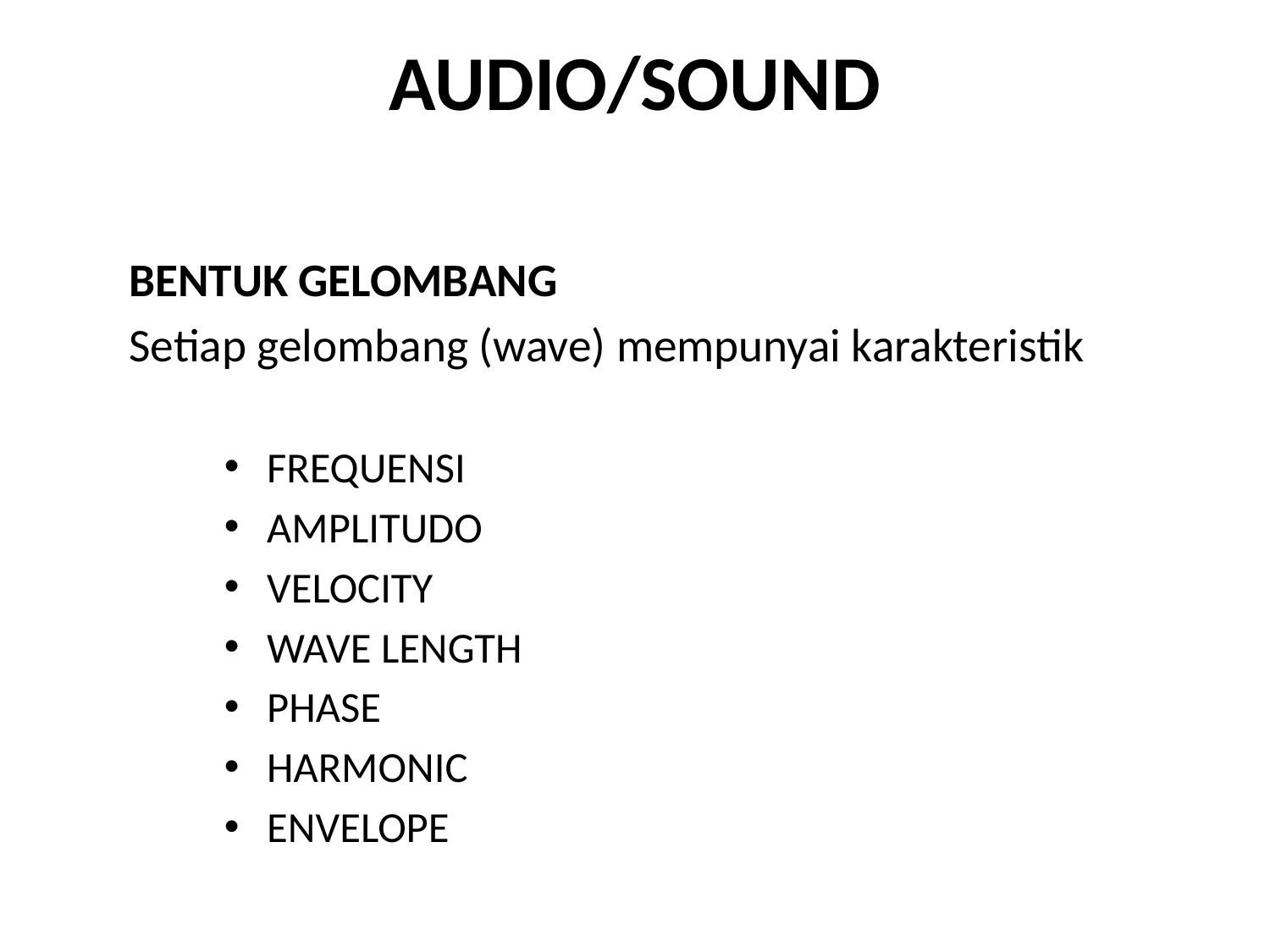

# AUDIO/SOUND
BENTUK GELOMBANG
Setiap gelombang (wave) mempunyai karakteristik

FREQUENSI
AMPLITUDO
VELOCITY
WAVE LENGTH
PHASE
HARMONIC
ENVELOPE